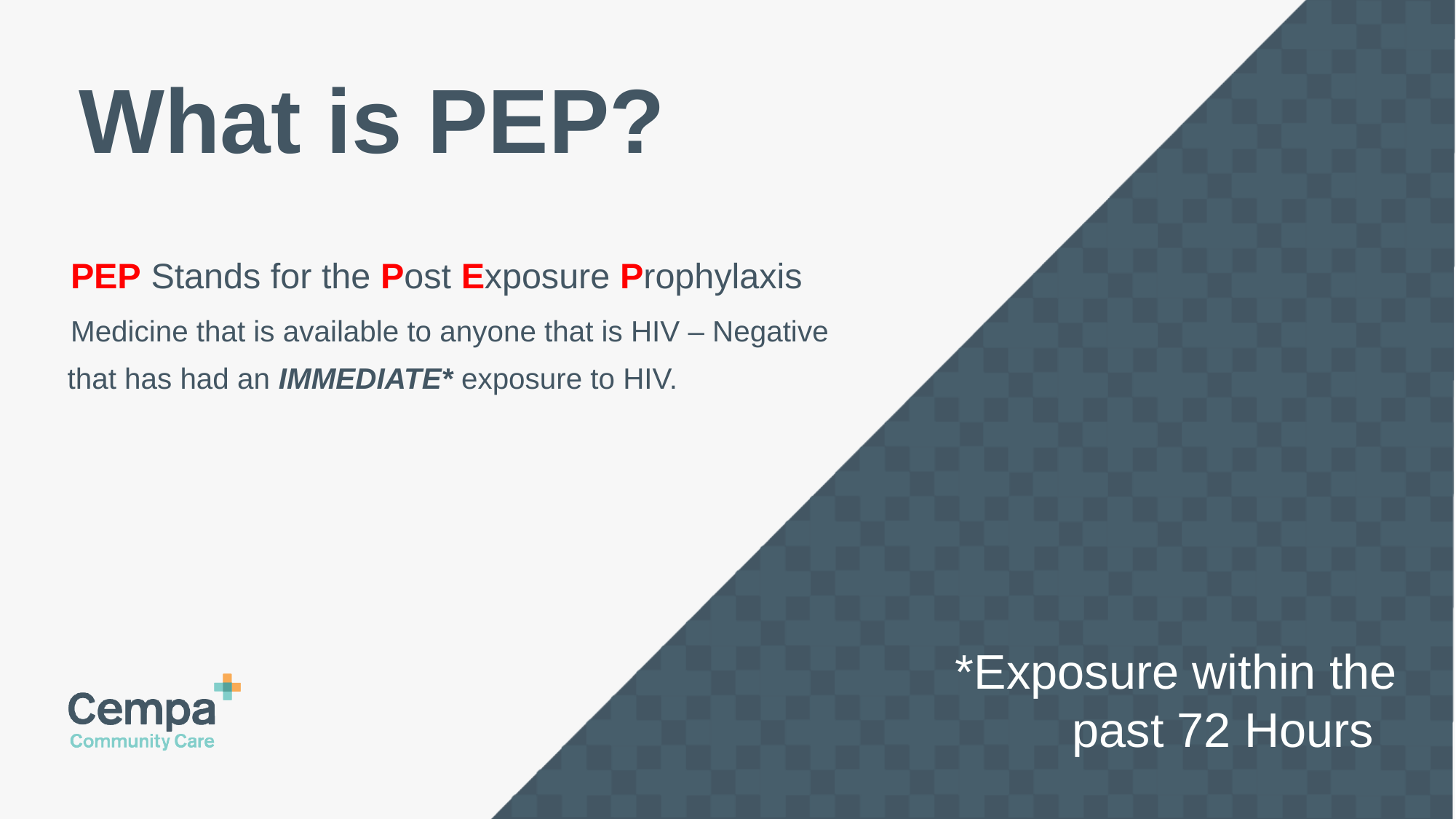

# What is PEP?
  PEP Stands for the Post Exposure Prophylaxis
  Medicine that is available to anyone that is HIV – Negative
  that has had an IMMEDIATE* exposure to HIV.

*Exposure within the        past 72 Hours